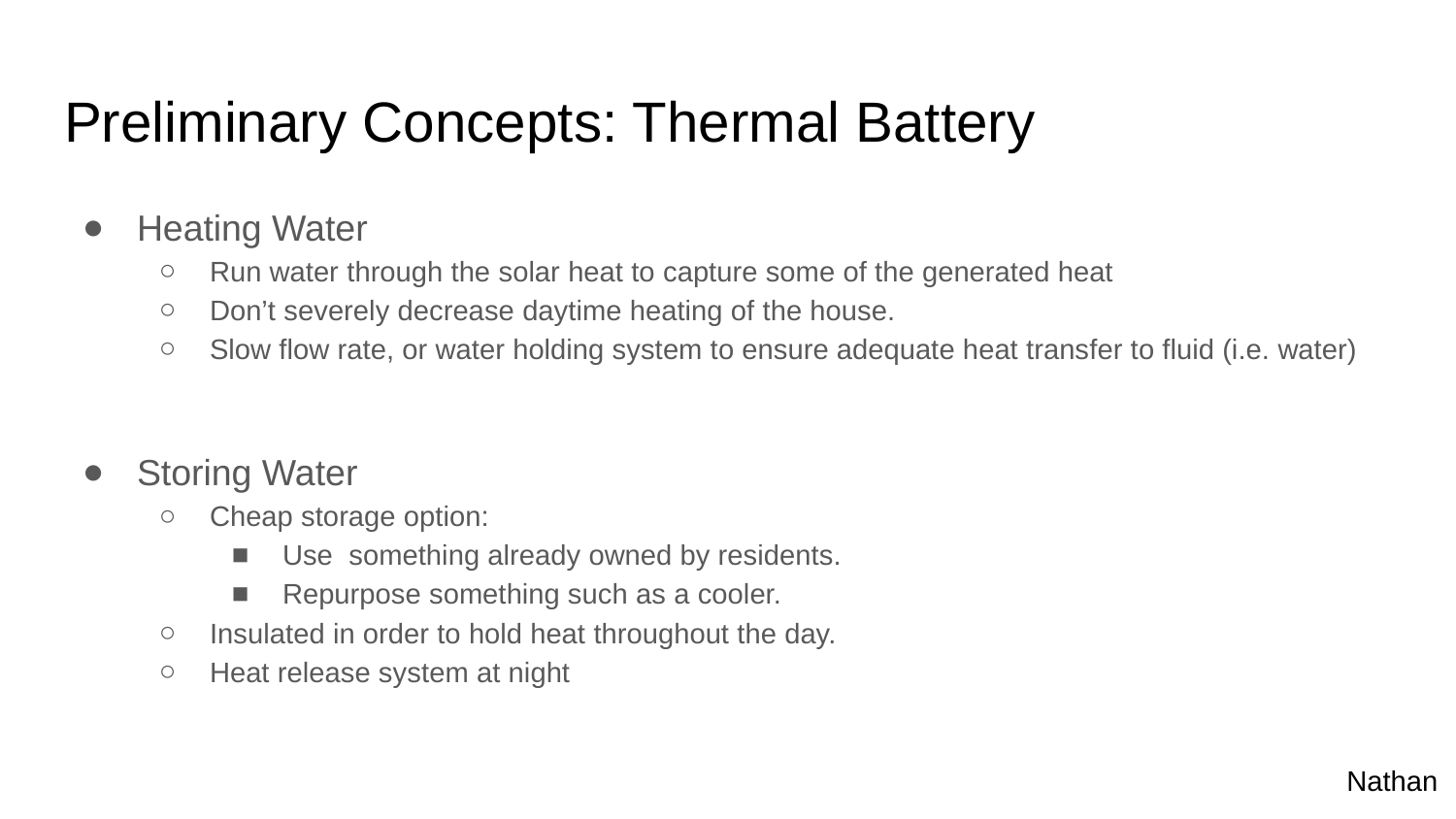

# Preliminary Concepts: Thermal Battery
Heating Water
Run water through the solar heat to capture some of the generated heat
Don’t severely decrease daytime heating of the house.
Slow flow rate, or water holding system to ensure adequate heat transfer to fluid (i.e. water)
Storing Water
Cheap storage option:
Use  something already owned by residents.
Repurpose something such as a cooler.
Insulated in order to hold heat throughout the day.
Heat release system at night
Nathan